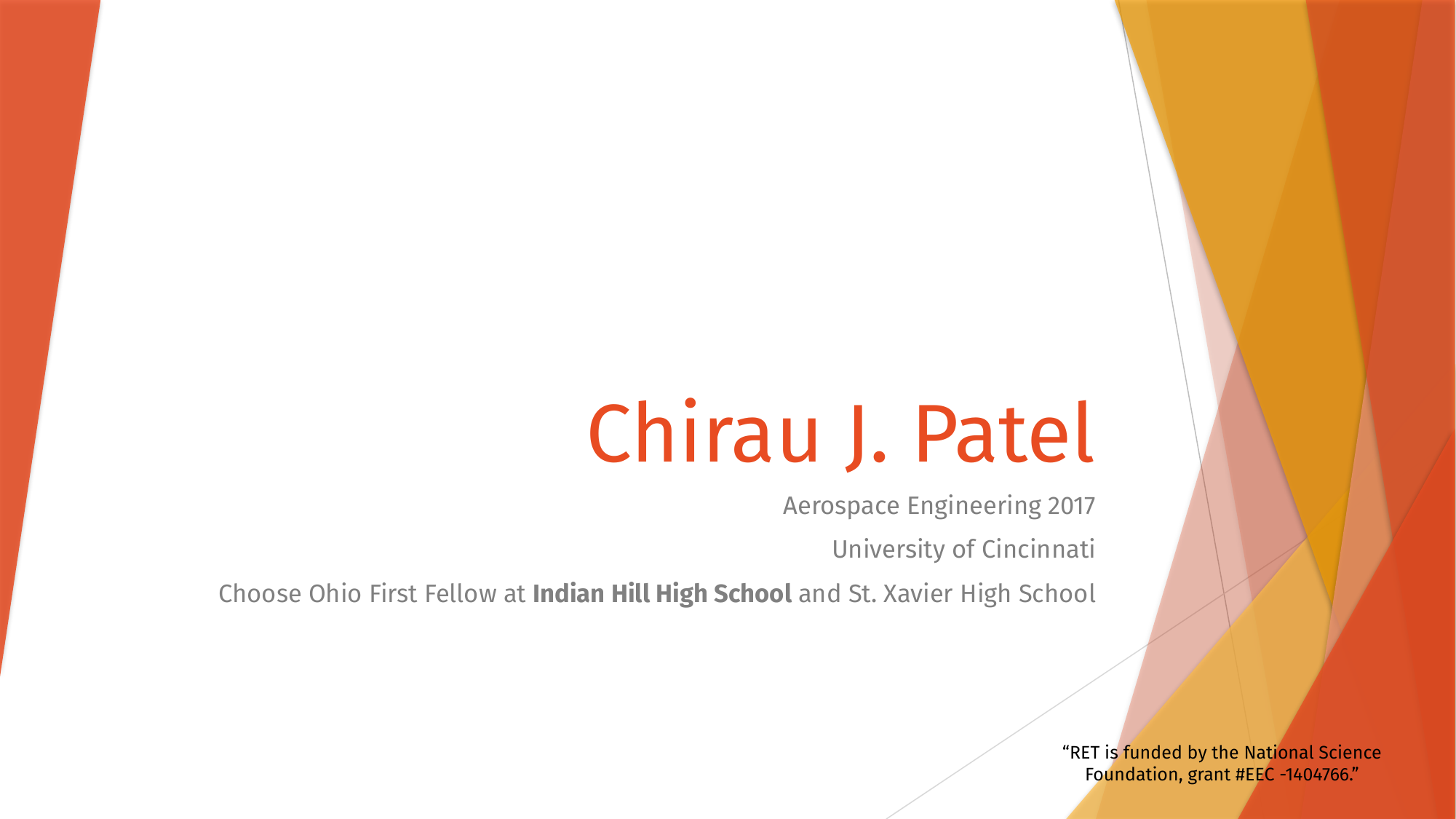

# Chirau J. Patel
Aerospace Engineering 2017
University of Cincinnati
Choose Ohio First Fellow at Indian Hill High School and St. Xavier High School
“RET is funded by the National Science Foundation, grant #EEC -1404766.”